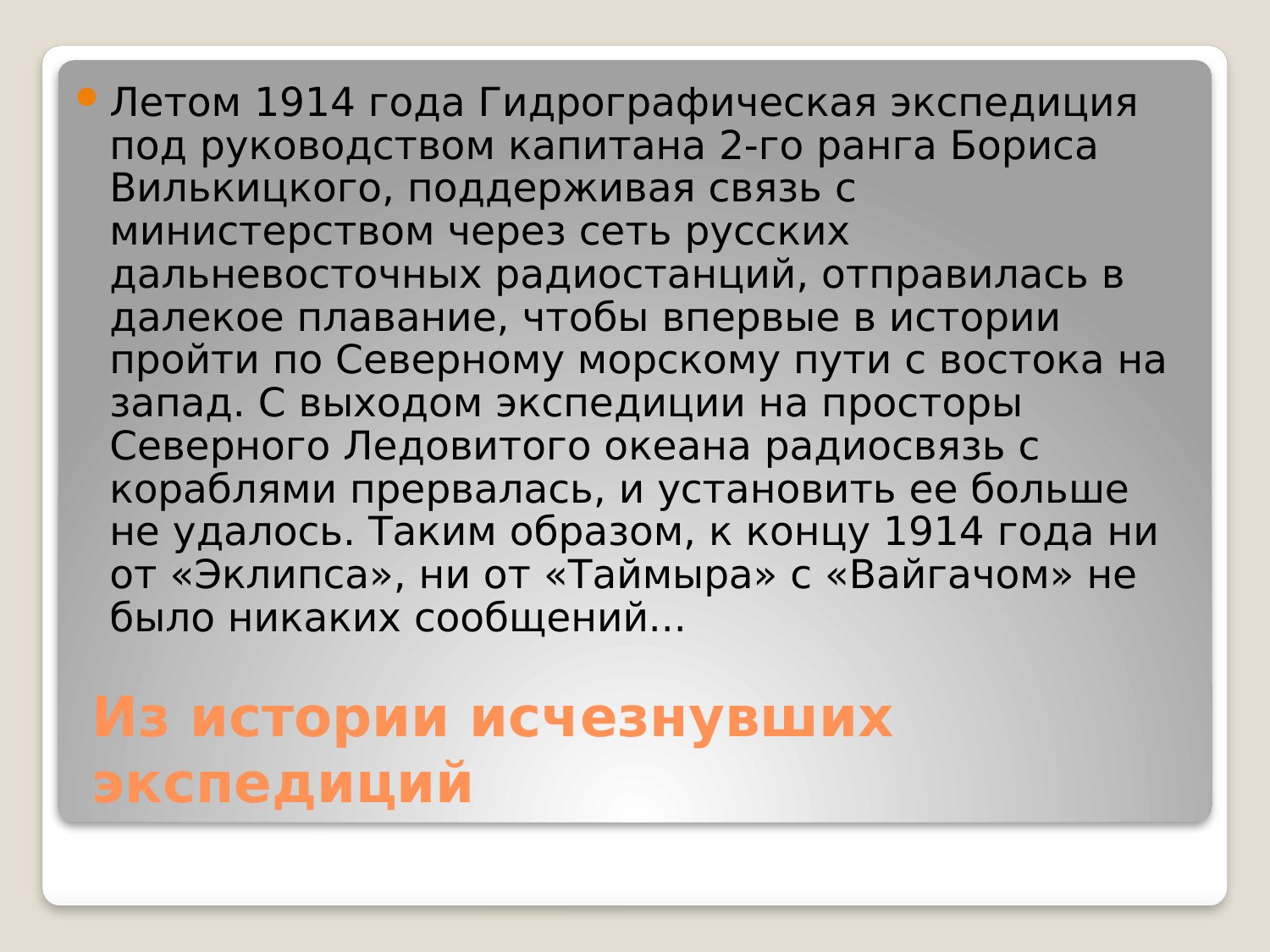

Летом 1914 года Гидрографическая экспедиция под руководством капитана 2-го ранга Бориса Вилькицкого, поддерживая связь с министерством через сеть русских дальневосточных радиостанций, отправилась в далекое плавание, чтобы впервые в истории пройти по Северному морскому пути с востока на запад. С выходом экспедиции на просторы Северного Ледовитого океана радиосвязь с кораблями прервалась, и установить ее больше не удалось. Таким образом, к концу 1914 года ни от «Эклипса», ни от «Таймыра» с «Вайгачом» не было никаких сообщений...

# Из истории исчезнувших экспедиций